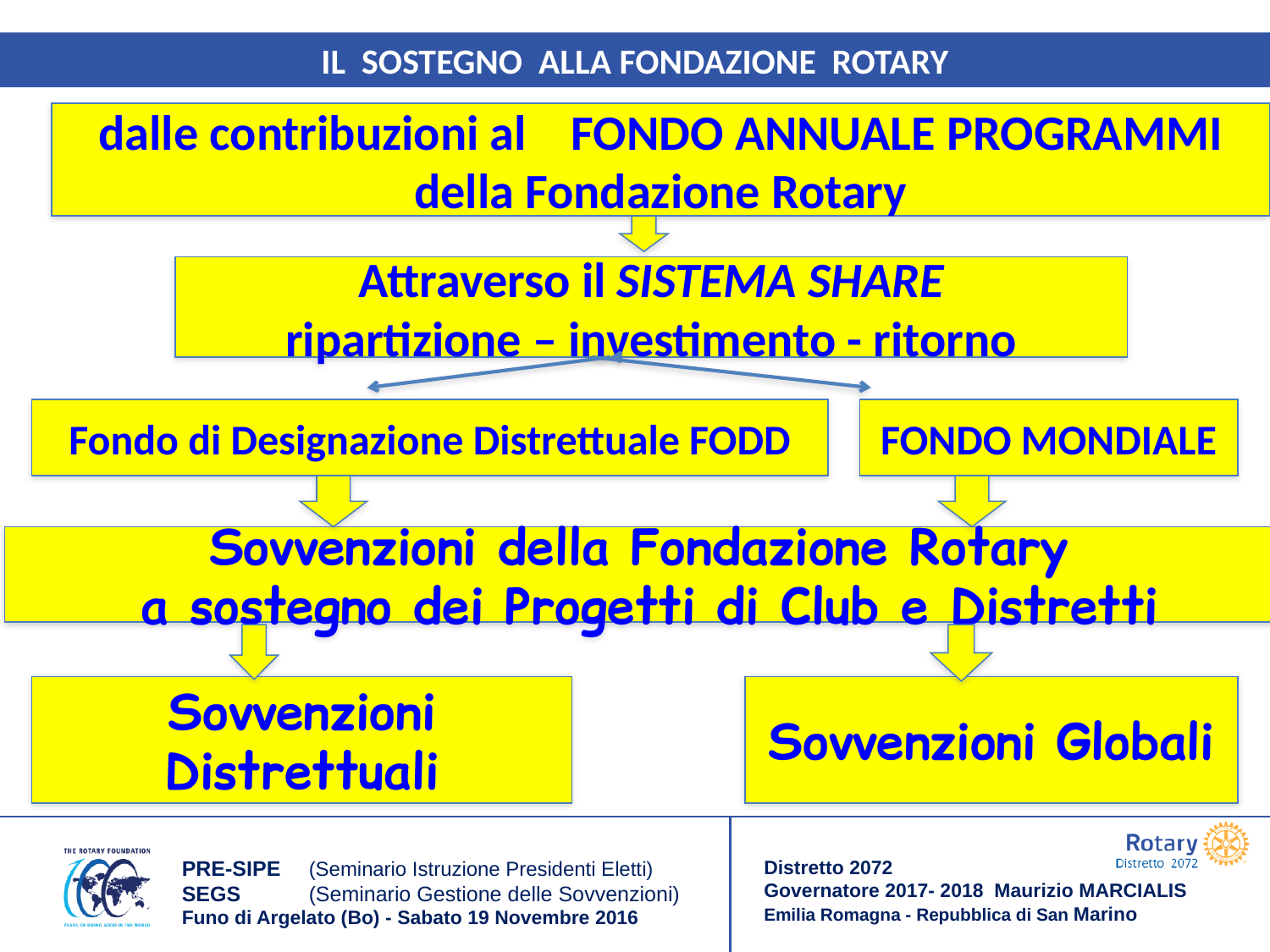

dalle contribuzioni al    FONDO ANNUALE PROGRAMMI
della Fondazione Rotary

Attraverso il SISTEMA SHARE
ripartizione – investimento - ritorno

Fondo di Designazione Distrettuale FODD
FONDO MONDIALE

Sovvenzioni della Fondazione Rotary
  a sostegno dei Progetti di Club e Distretti

Sovvenzioni Distrettuali
Sovvenzioni Globali